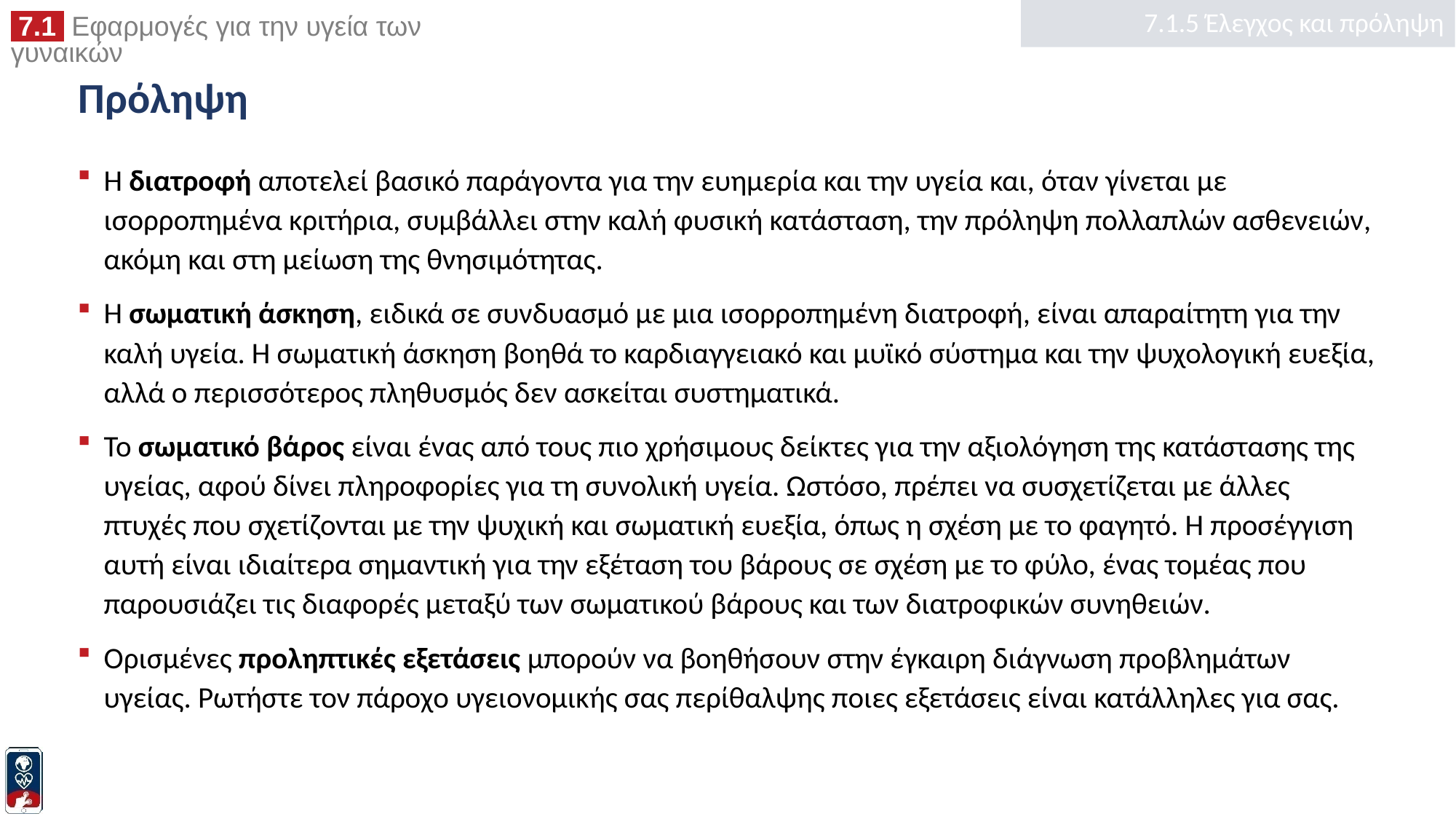

7.1.5 Έλεγχος και πρόληψη
# Πρόληψη
Η διατροφή αποτελεί βασικό παράγοντα για την ευημερία και την υγεία και, όταν γίνεται με ισορροπημένα κριτήρια, συμβάλλει στην καλή φυσική κατάσταση, την πρόληψη πολλαπλών ασθενειών, ακόμη και στη μείωση της θνησιμότητας.
Η σωματική άσκηση, ειδικά σε συνδυασμό με μια ισορροπημένη διατροφή, είναι απαραίτητη για την καλή υγεία. Η σωματική άσκηση βοηθά το καρδιαγγειακό και μυϊκό σύστημα και την ψυχολογική ευεξία, αλλά ο περισσότερος πληθυσμός δεν ασκείται συστηματικά.
Το σωματικό βάρος είναι ένας από τους πιο χρήσιμους δείκτες για την αξιολόγηση της κατάστασης της υγείας, αφού δίνει πληροφορίες για τη συνολική υγεία. Ωστόσο, πρέπει να συσχετίζεται με άλλες πτυχές που σχετίζονται με την ψυχική και σωματική ευεξία, όπως η σχέση με το φαγητό. Η προσέγγιση αυτή είναι ιδιαίτερα σημαντική για την εξέταση του βάρους σε σχέση με το φύλο, ένας τομέας που παρουσιάζει τις διαφορές μεταξύ των σωματικού βάρους και των διατροφικών συνηθειών.
Ορισμένες προληπτικές εξετάσεις μπορούν να βοηθήσουν στην έγκαιρη διάγνωση προβλημάτων υγείας. Ρωτήστε τον πάροχο υγειονομικής σας περίθαλψης ποιες εξετάσεις είναι κατάλληλες για σας.